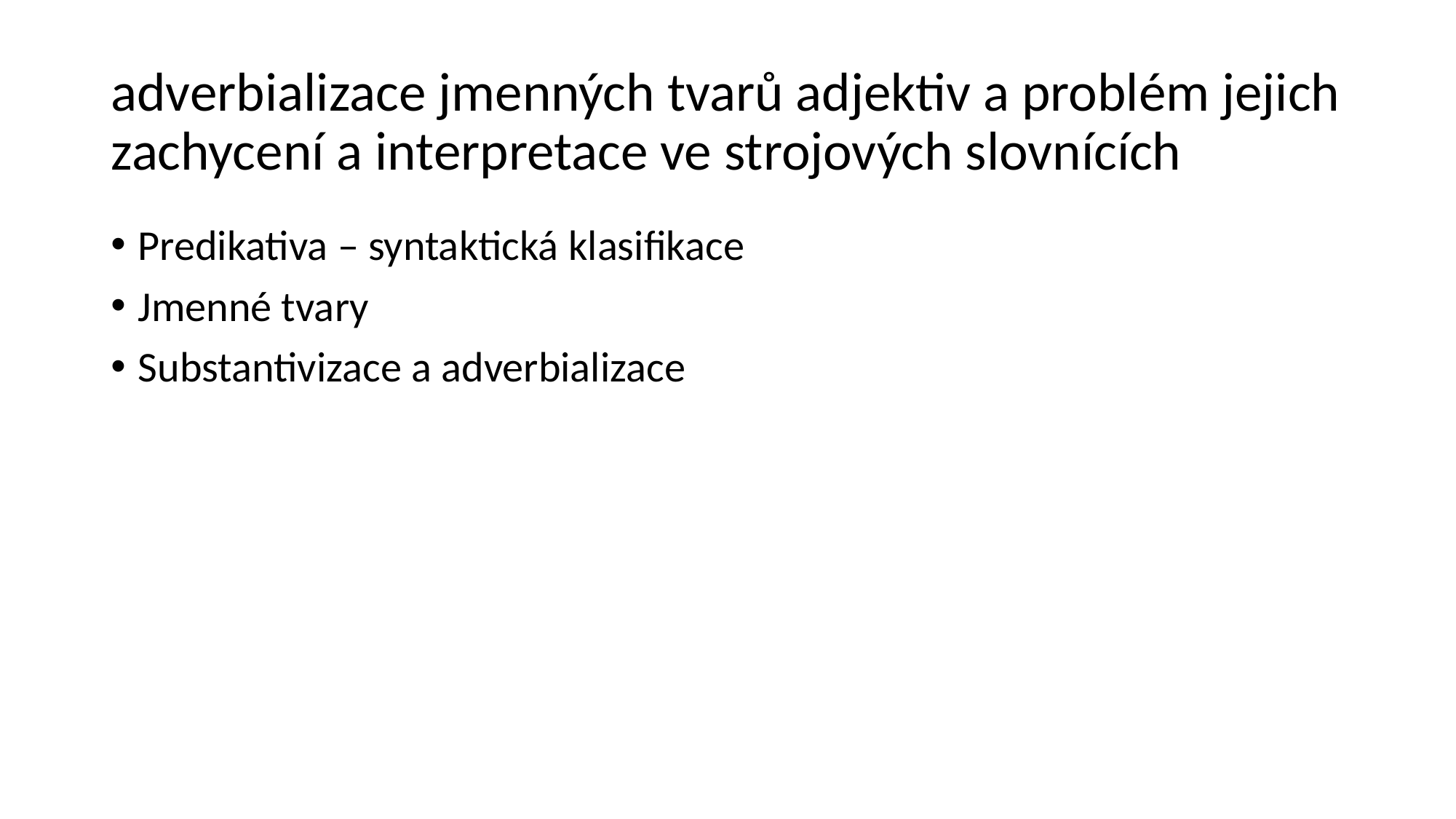

# adverbializace jmenných tvarů adjektiv a problém jejich zachycení a interpretace ve strojových slovnících
Predikativa – syntaktická klasifikace
Jmenné tvary
Substantivizace a adverbializace